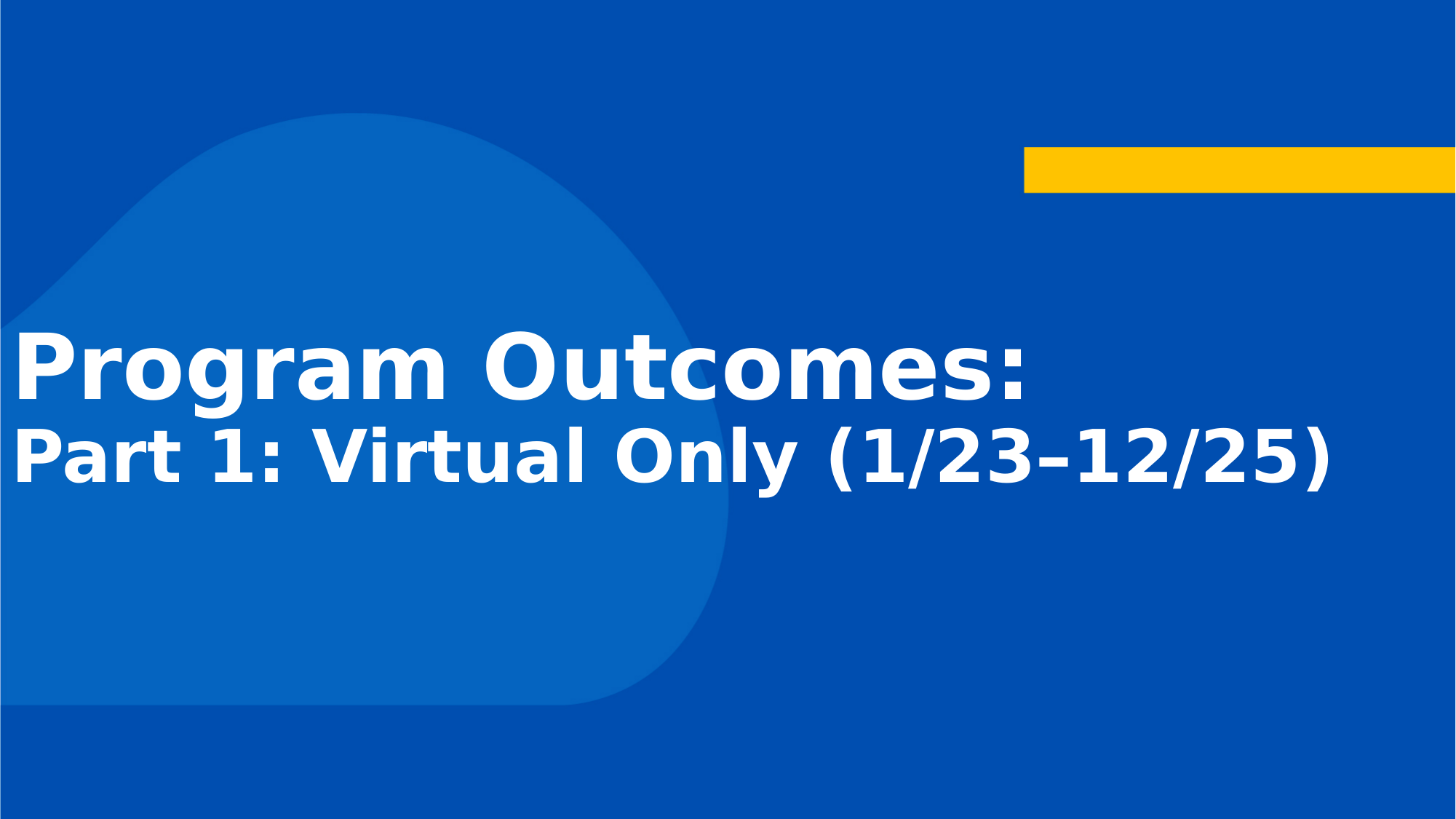

# Program Outcomes: Part 1: Virtual Only (1/23–12/25)